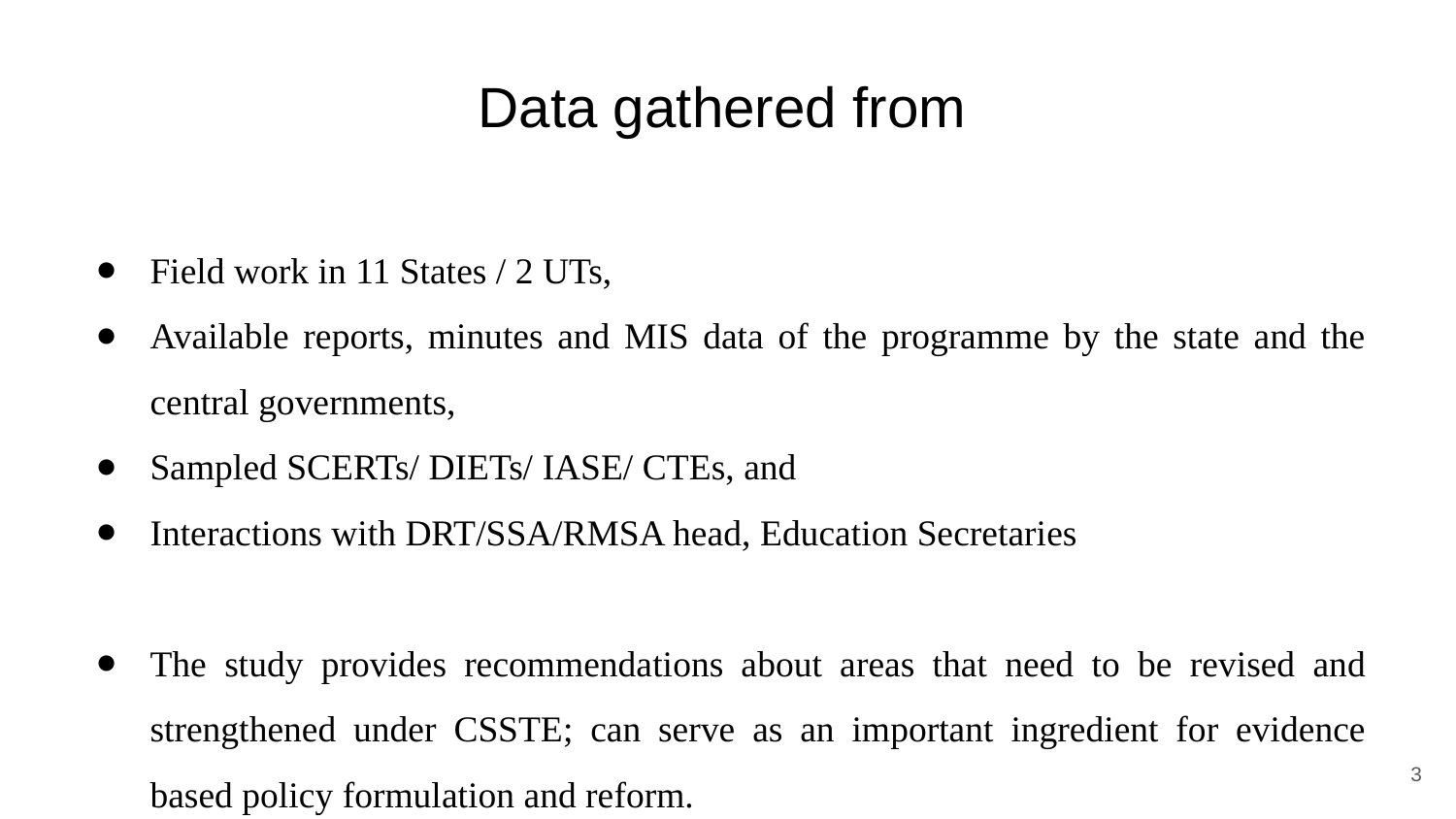

# Data gathered from

Field work in 11 States / 2 UTs,
Available reports, minutes and MIS data of the programme by the state and the central governments,
Sampled SCERTs/ DIETs/ IASE/ CTEs, and
Interactions with DRT/SSA/RMSA head, Education Secretaries

The study provides recommendations about areas that need to be revised and strengthened under CSSTE; can serve as an important ingredient for evidence based policy formulation and reform.

3